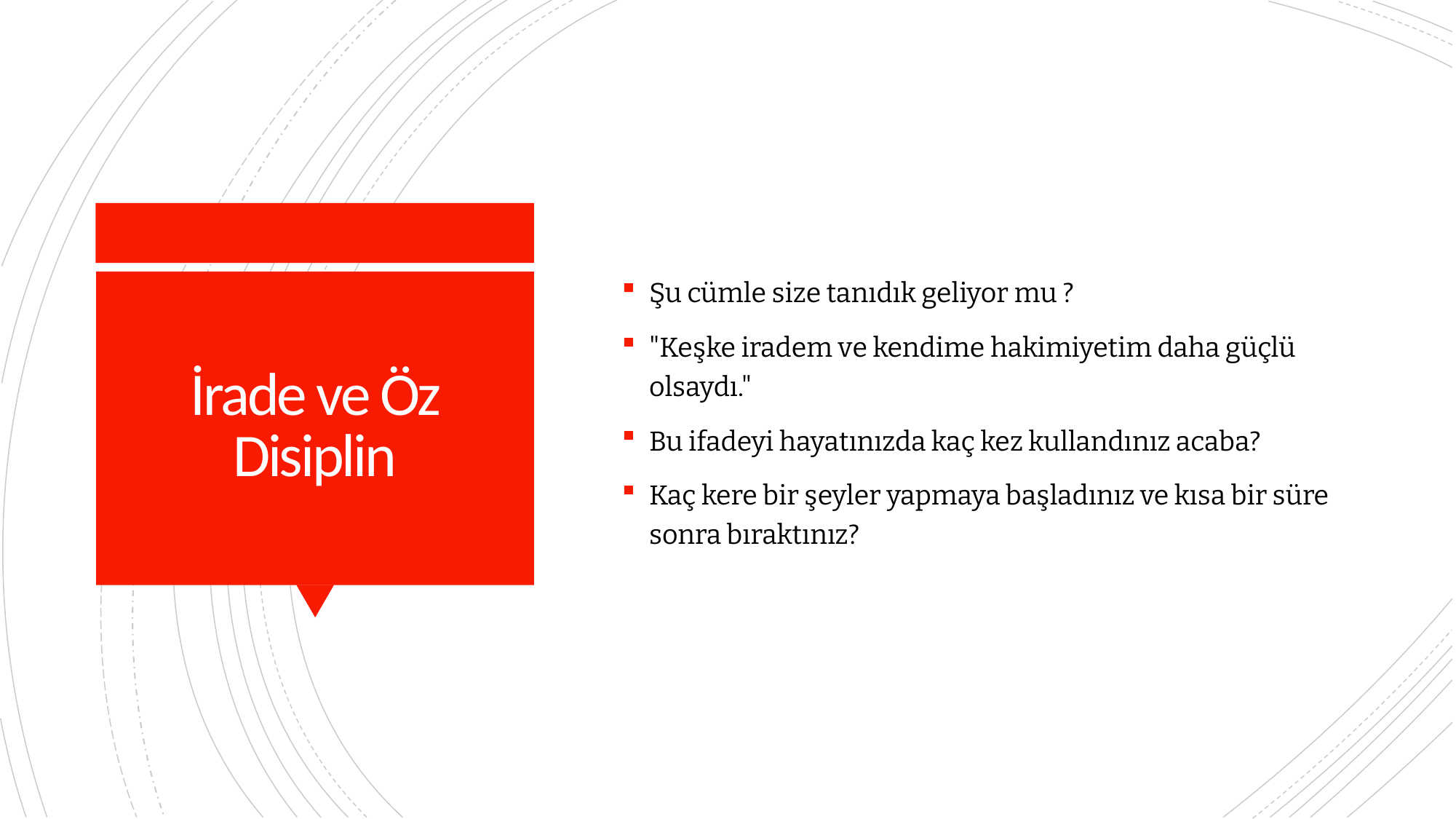

Şu cümle size tanıdık geliyor mu ?
"Keşke iradem ve kendime hakimiyetim daha güçlü olsaydı."
Bu ifadeyi hayatınızda kaç kez kullandınız acaba?
Kaç kere bir şeyler yapmaya başladınız ve kısa bir süre sonra bıraktınız?
# İrade ve Öz Disiplin